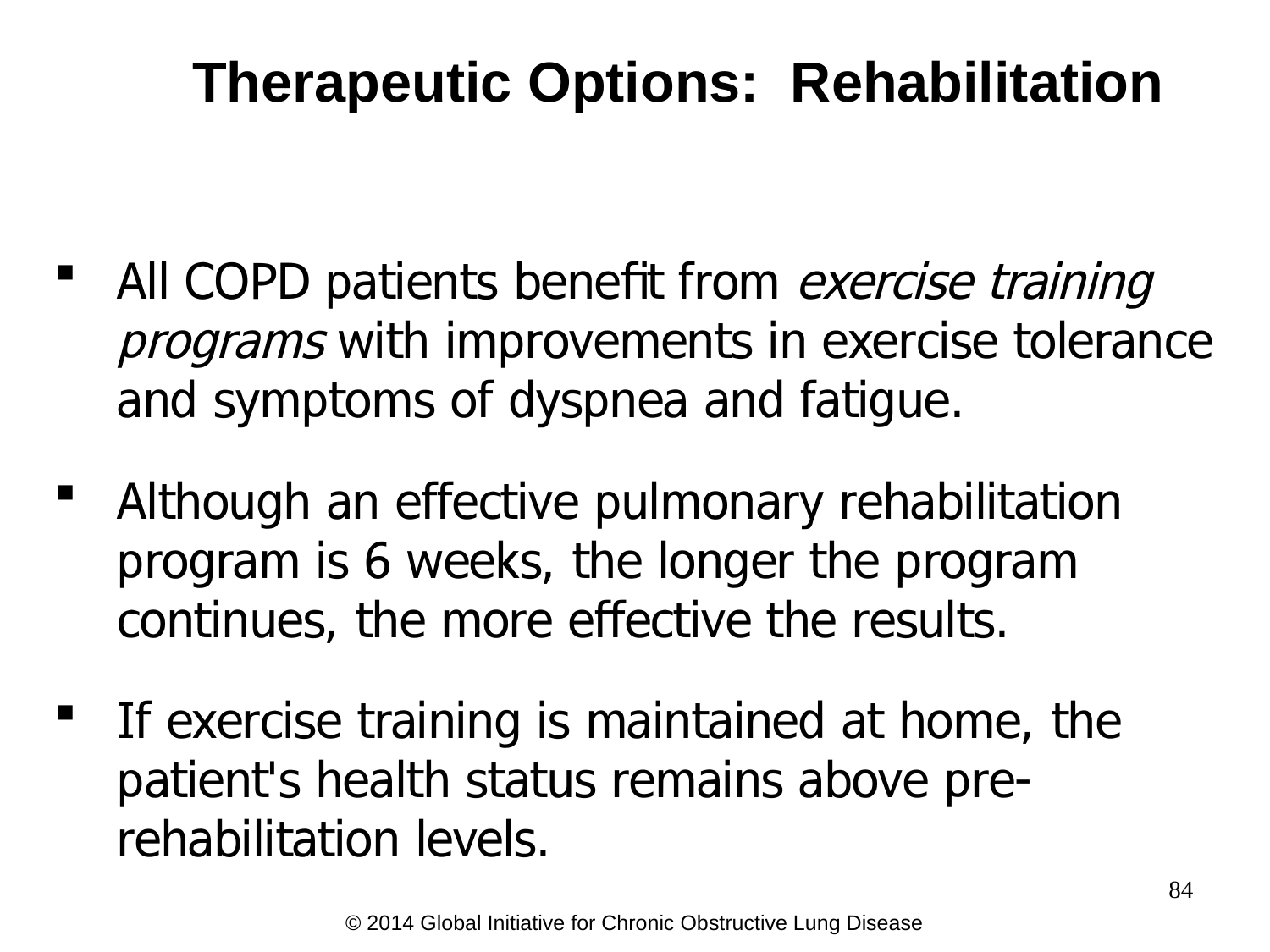

Therapeutic Options:  Rehabilitation
All COPD patients benefit from exercise training programs with improvements in exercise tolerance and symptoms of dyspnea and fatigue.
Although an effective pulmonary rehabilitation program is 6 weeks, the longer the program continues, the more effective the results.
If exercise training is maintained at home, the patient's health status remains above pre-rehabilitation levels.

84
© 2014 Global Initiative for Chronic Obstructive Lung Disease